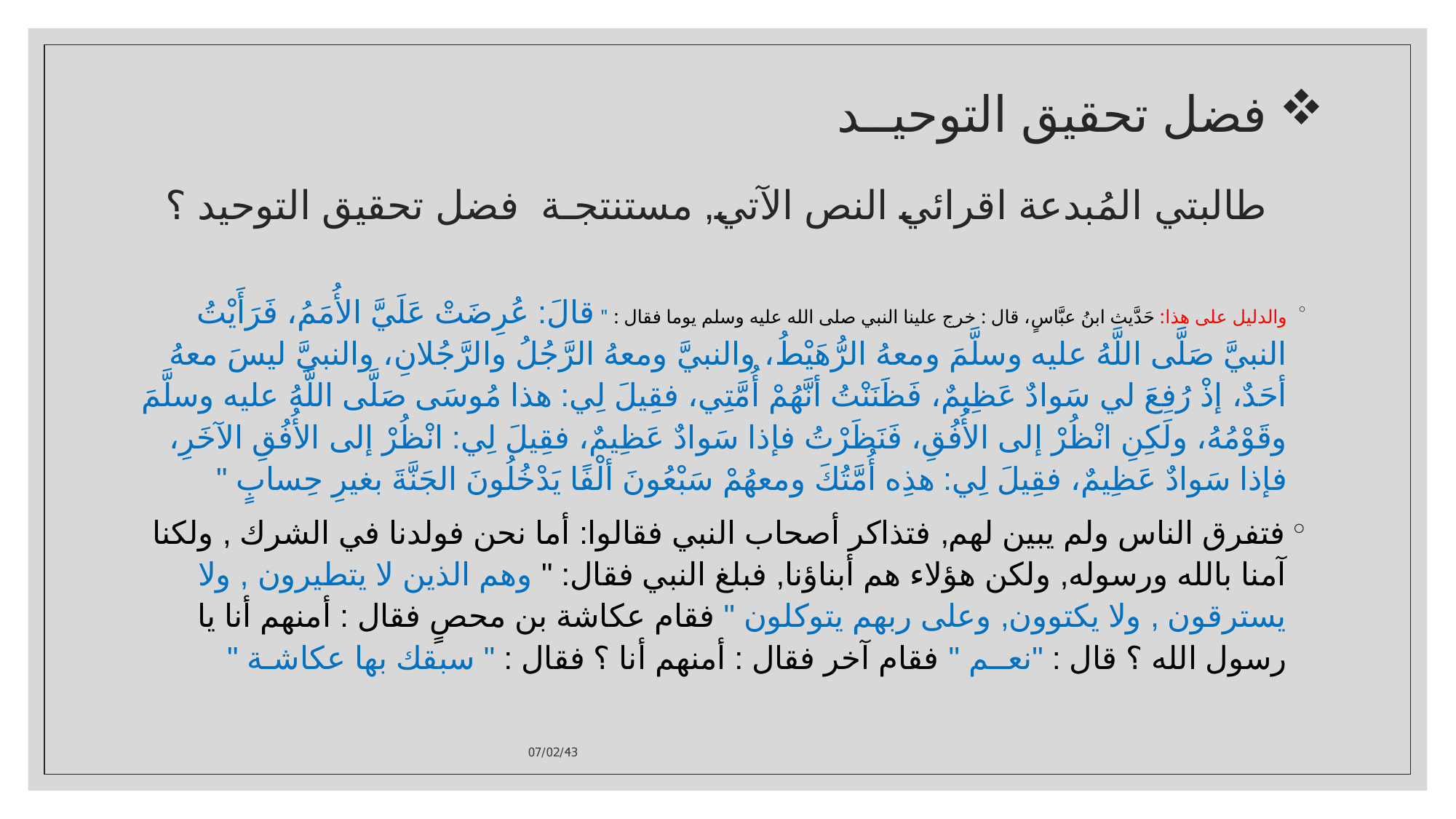

# فضل تحقيق التوحيــد طالبتي المُبدعة اقرائي النص الآتي, مستنتجـة  فضل تحقيق التوحيد ؟
والدليل على هذا: حَدَّيث ابنُ عبَّاسٍ، قال : خرج علينا النبي صلى الله عليه وسلم يوما فقال : " قالَ: عُرِضَتْ عَلَيَّ الأُمَمُ، فَرَأَيْتُ النبيَّ صَلَّى اللَّهُ عليه وسلَّمَ ومعهُ الرُّهَيْطُ، والنبيَّ ومعهُ الرَّجُلُ والرَّجُلانِ، والنبيَّ ليسَ معهُ أحَدٌ، إذْ رُفِعَ لي سَوادٌ عَظِيمٌ، فَظَنَنْتُ أنَّهُمْ أُمَّتِي، فقِيلَ لِي: هذا مُوسَى صَلَّى اللَّهُ عليه وسلَّمَ وقَوْمُهُ، ولَكِنِ انْظُرْ إلى الأُفُقِ، فَنَظَرْتُ فإذا سَوادٌ عَظِيمٌ، فقِيلَ لِي: انْظُرْ إلى الأُفُقِ الآخَرِ، فإذا سَوادٌ عَظِيمٌ، فقِيلَ لِي: هذِه أُمَّتُكَ ومعهُمْ سَبْعُونَ ألْفًا يَدْخُلُونَ الجَنَّةَ بغيرِ حِسابٍ "
فتفرق الناس ولم يبين لهم, فتذاكر أصحاب النبي فقالوا: أما نحن فولدنا في الشرك , ولكنا آمنا بالله ورسوله, ولكن هؤلاء هم أبناؤنا, فبلغ النبي فقال: " وهم الذين لا يتطيرون , ولا يسترقون , ولا يكتوون, وعلى ربهم يتوكلون " فقام عكاشة بن محصٍ فقال : أمنهم أنا يا رسول الله ؟ قال : "نعــم " فقام آخر فقال : أمنهم أنا ؟ فقال : " سبقك بها عكاشـة "
07/02/43